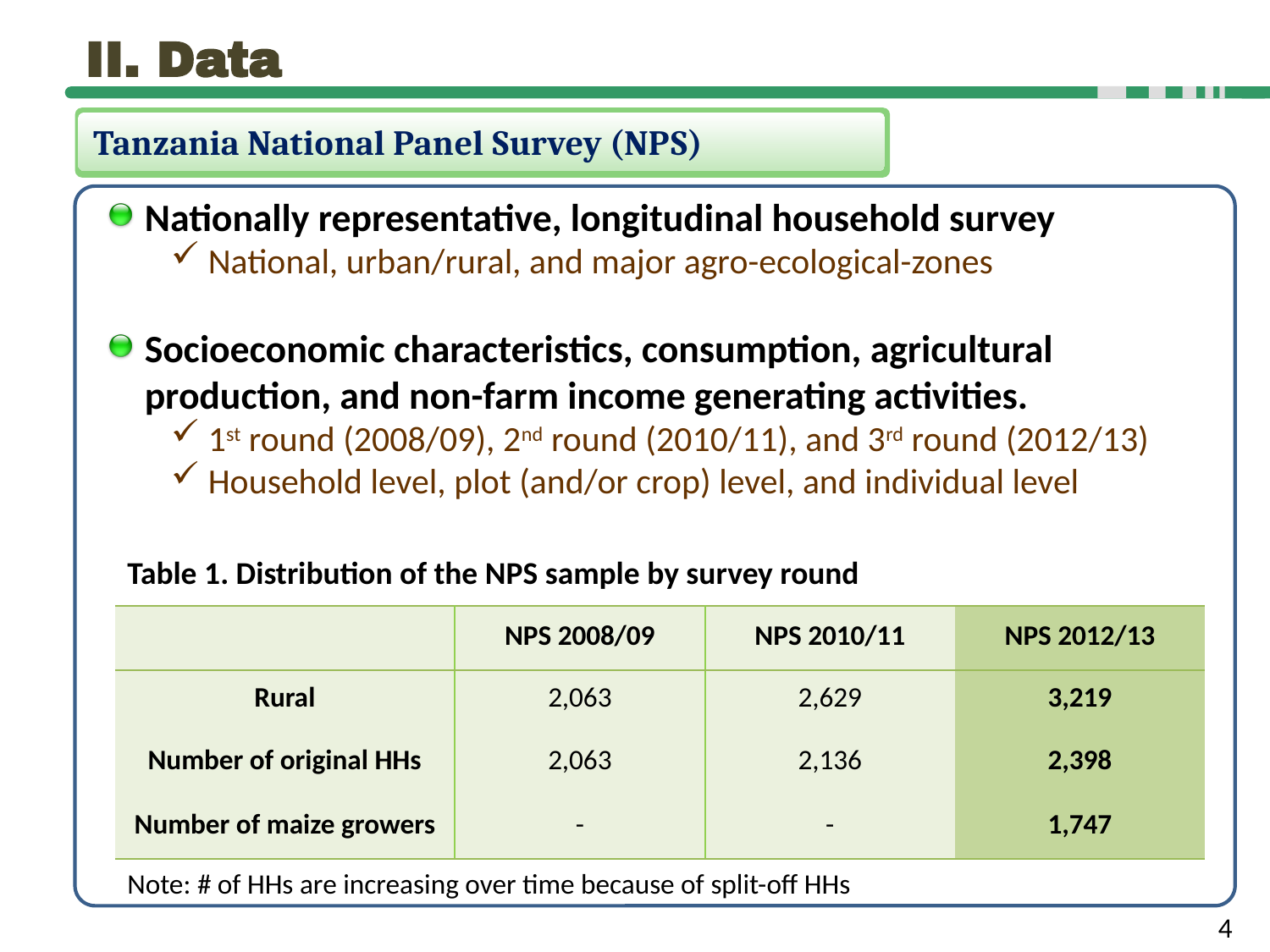

II. Data

Tanzania National Panel Survey (NPS)

Nationally representative, longitudinal household survey
National, urban/rural, and major agro-ecological-zones

Socioeconomic characteristics, consumption, agricultural production, and non-farm income generating activities.
1st round (2008/09), 2nd round (2010/11), and 3rd round (2012/13)
Household level, plot (and/or crop) level, and individual level
Table 1. Distribution of the NPS sample by survey round
|  | NPS 2008/09 | NPS 2010/11 | NPS 2012/13 |
| --- | --- | --- | --- |
| Rural | 2,063 | 2,629 | 3,219 |
| Number of original HHs | 2,063 | 2,136 | 2,398 |
| Number of maize growers | - | - | 1,747 |
Note: # of HHs are increasing over time because of split-off HHs
4